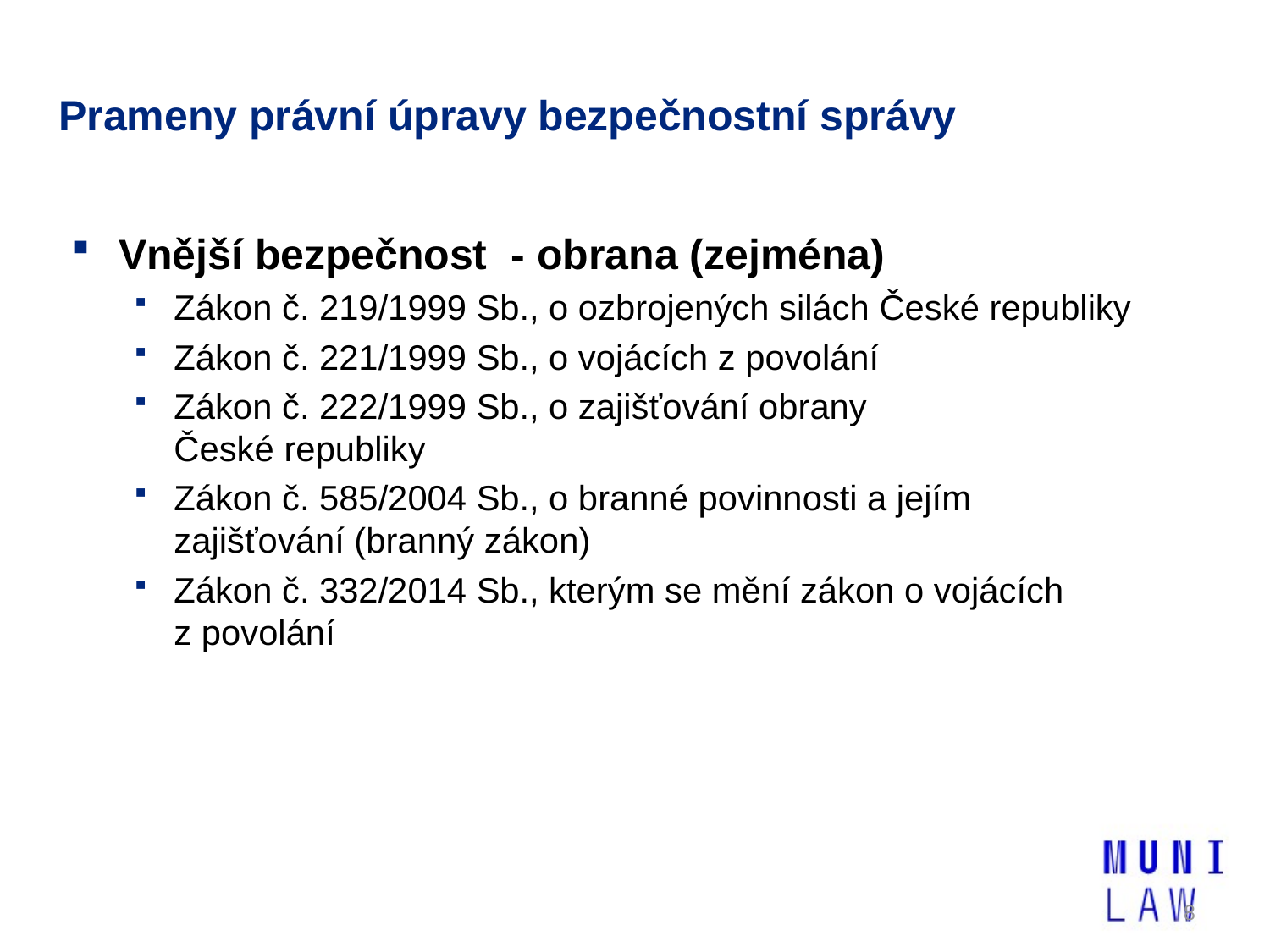

# Prameny právní úpravy bezpečnostní správy
Vnější bezpečnost  - obrana (zejména)
Zákon č. 219/1999 Sb., o ozbrojených silách České republiky
Zákon č. 221/1999 Sb., o vojácích z povolání
Zákon č. 222/1999 Sb., o zajišťování obrany
České republiky
Zákon č. 585/2004 Sb., o branné povinnosti a jejím
zajišťování (branný zákon)
Zákon č. 332/2014 Sb., kterým se mění zákon o vojácích z povolání

8